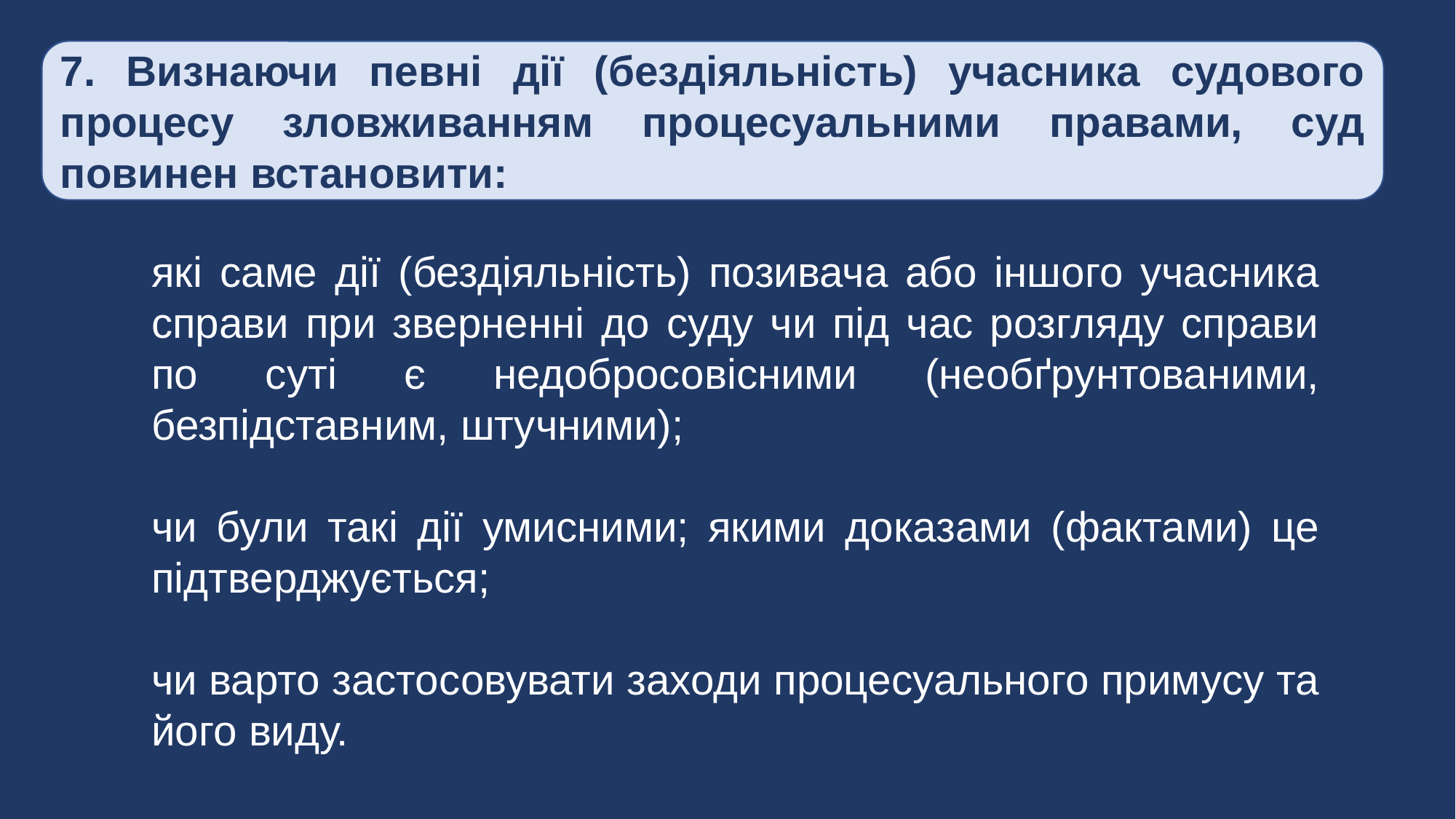

7. Визнаючи певні дії (бездіяльність) учасника судового процесу зловживанням процесуальними правами, суд повинен встановити:
які саме дії (бездіяльність) позивача або іншого учасника справи при зверненні до суду чи під час розгляду справи по суті є недобросовісними (необґрунтованими, безпідставним, штучними);

чи були такі дії умисними; якими доказами (фактами) це підтверджується;

чи варто застосовувати заходи процесуального примусу та його виду.